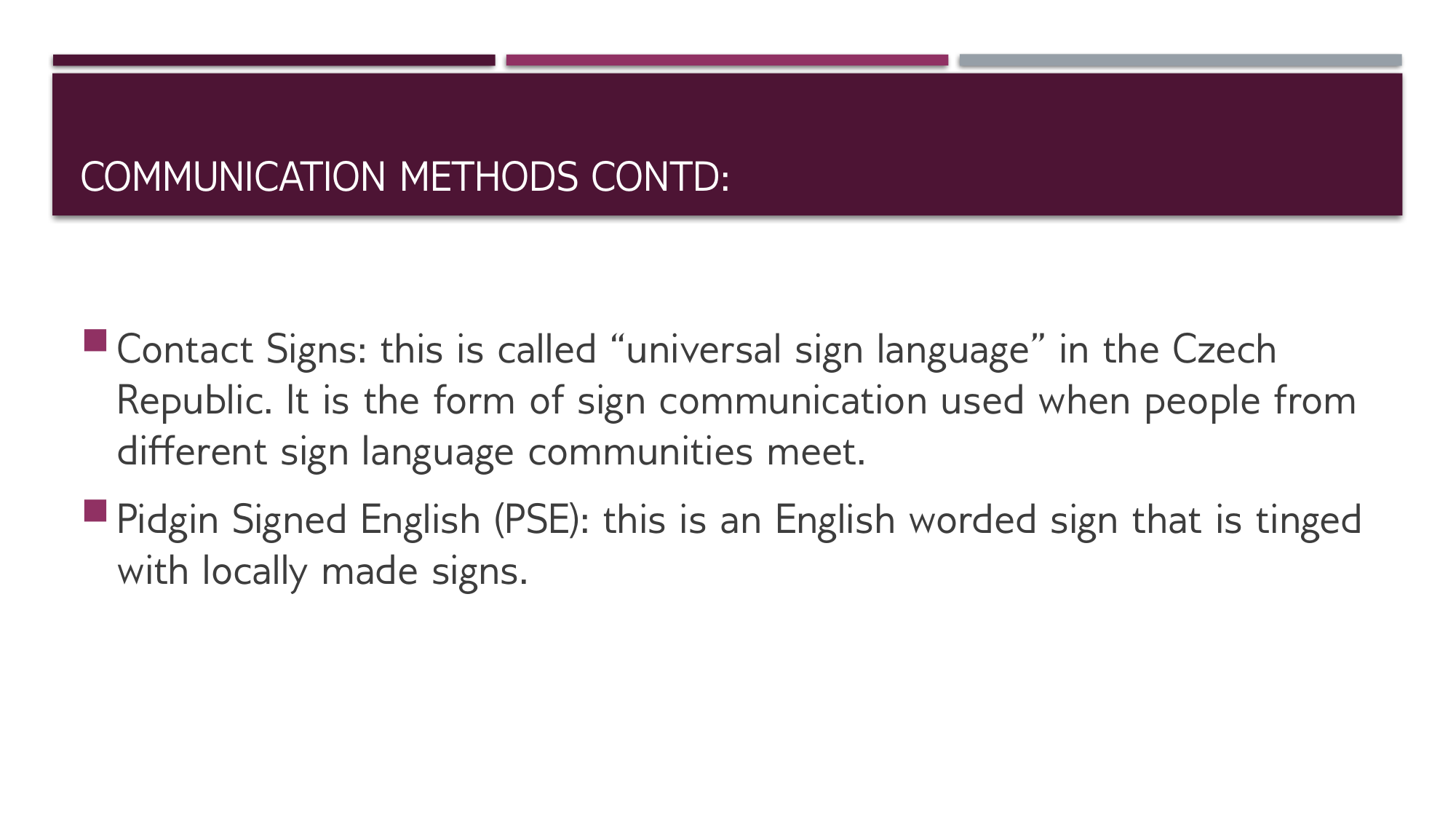

# Communication methods contd:
Contact Signs: this is called “universal sign language” in the Czech Republic. It is the form of sign communication used when people from different sign language communities meet.
Pidgin Signed English (PSE): this is an English worded sign that is tinged with locally made signs.